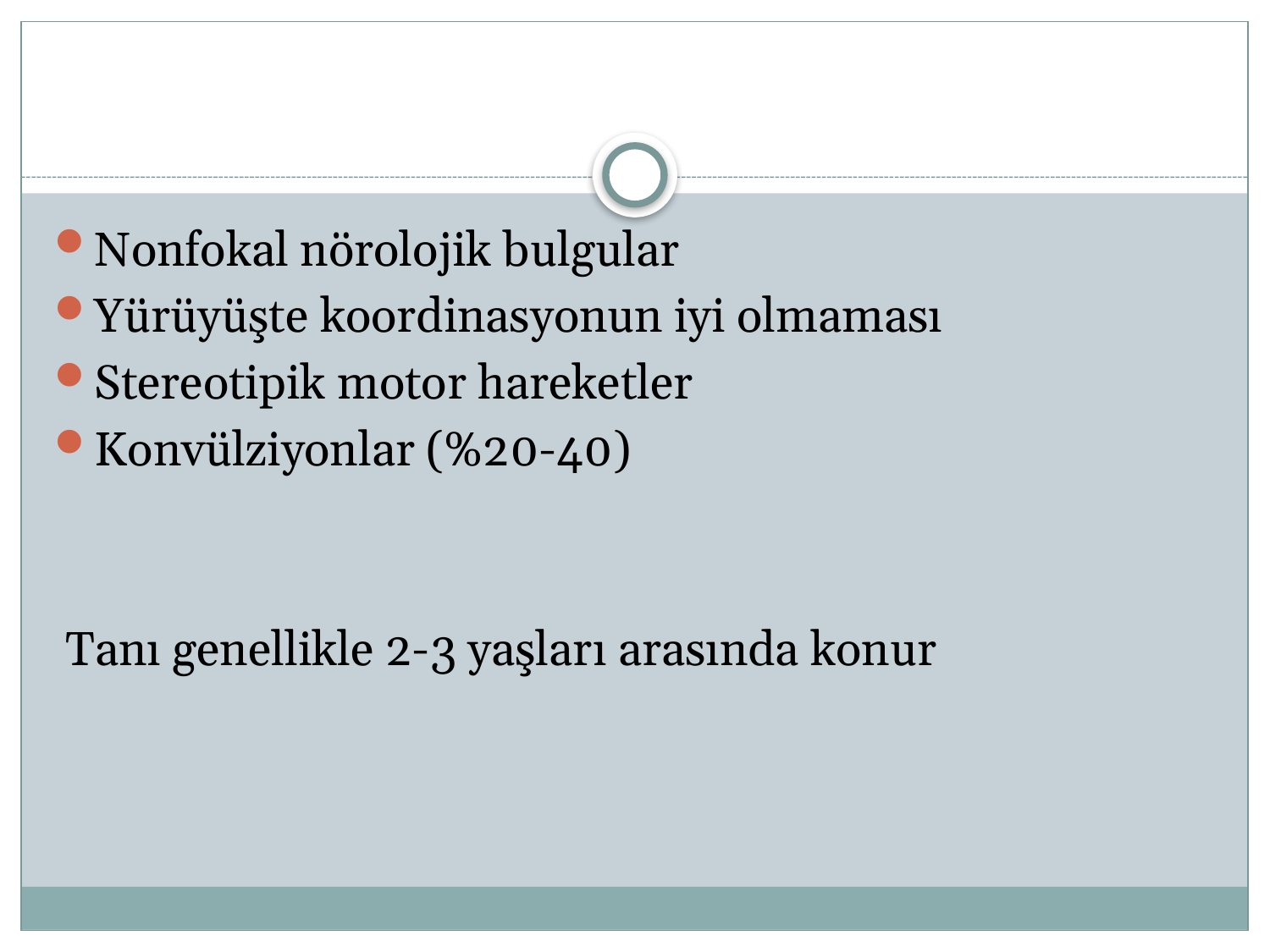

#
Nonfokal nörolojik bulgular
Yürüyüşte koordinasyonun iyi olmaması
Stereotipik motor hareketler
Konvülziyonlar (%20-40)

 Tanı genellikle 2-3 yaşları arasında konur